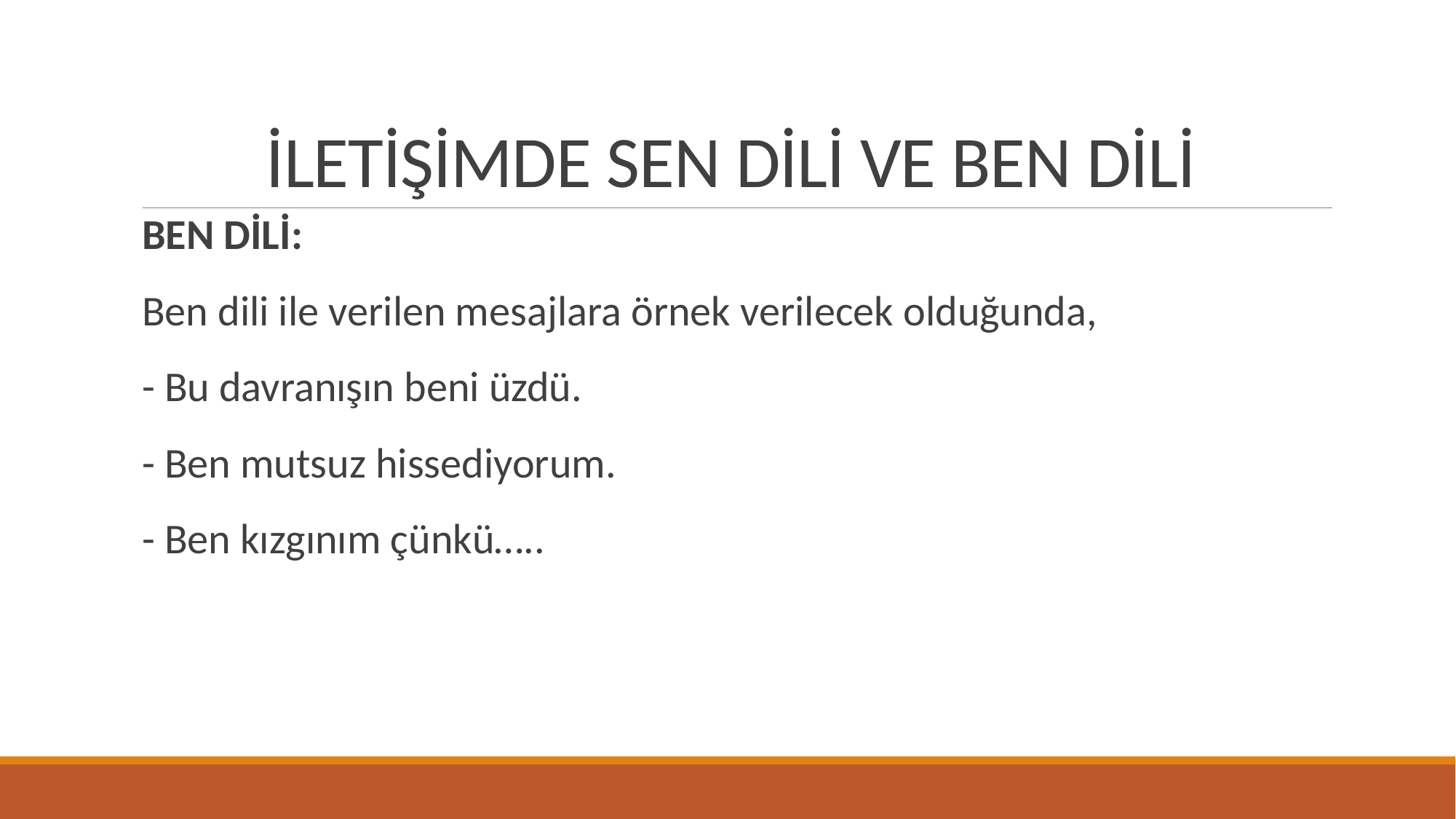

# İLETİŞİMDE SEN DİLİ VE BEN DİLİ
BEN DİLİ:
Ben dili ile verilen mesajlara örnek verilecek olduğunda,
- Bu davranışın beni üzdü.
- Ben mutsuz hissediyorum.
- Ben kızgınım çünkü…..